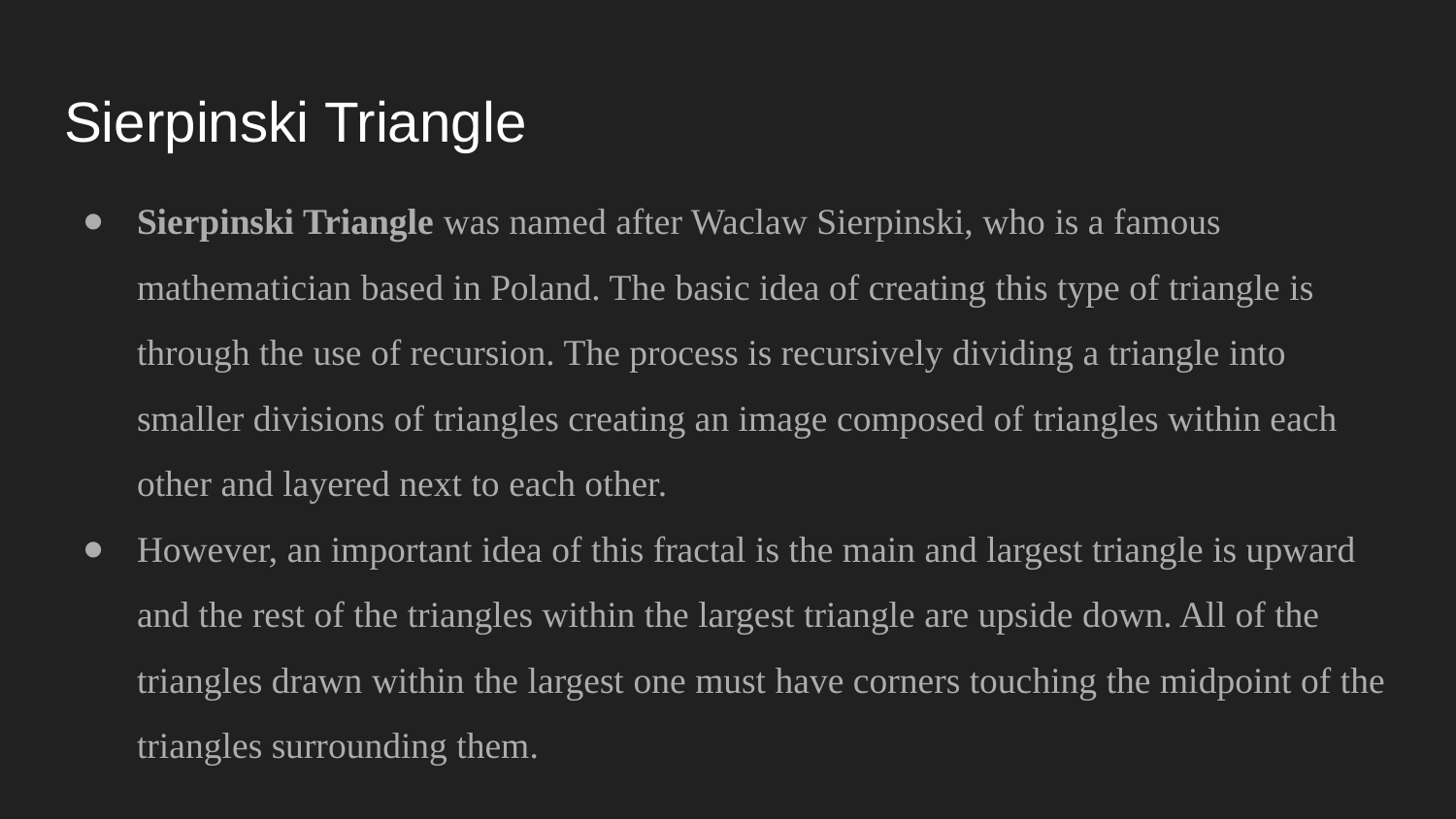

# Sierpinski Triangle
Sierpinski Triangle was named after Waclaw Sierpinski, who is a famous mathematician based in Poland. The basic idea of creating this type of triangle is through the use of recursion. The process is recursively dividing a triangle into smaller divisions of triangles creating an image composed of triangles within each other and layered next to each other.
However, an important idea of this fractal is the main and largest triangle is upward and the rest of the triangles within the largest triangle are upside down. All of the triangles drawn within the largest one must have corners touching the midpoint of the triangles surrounding them.